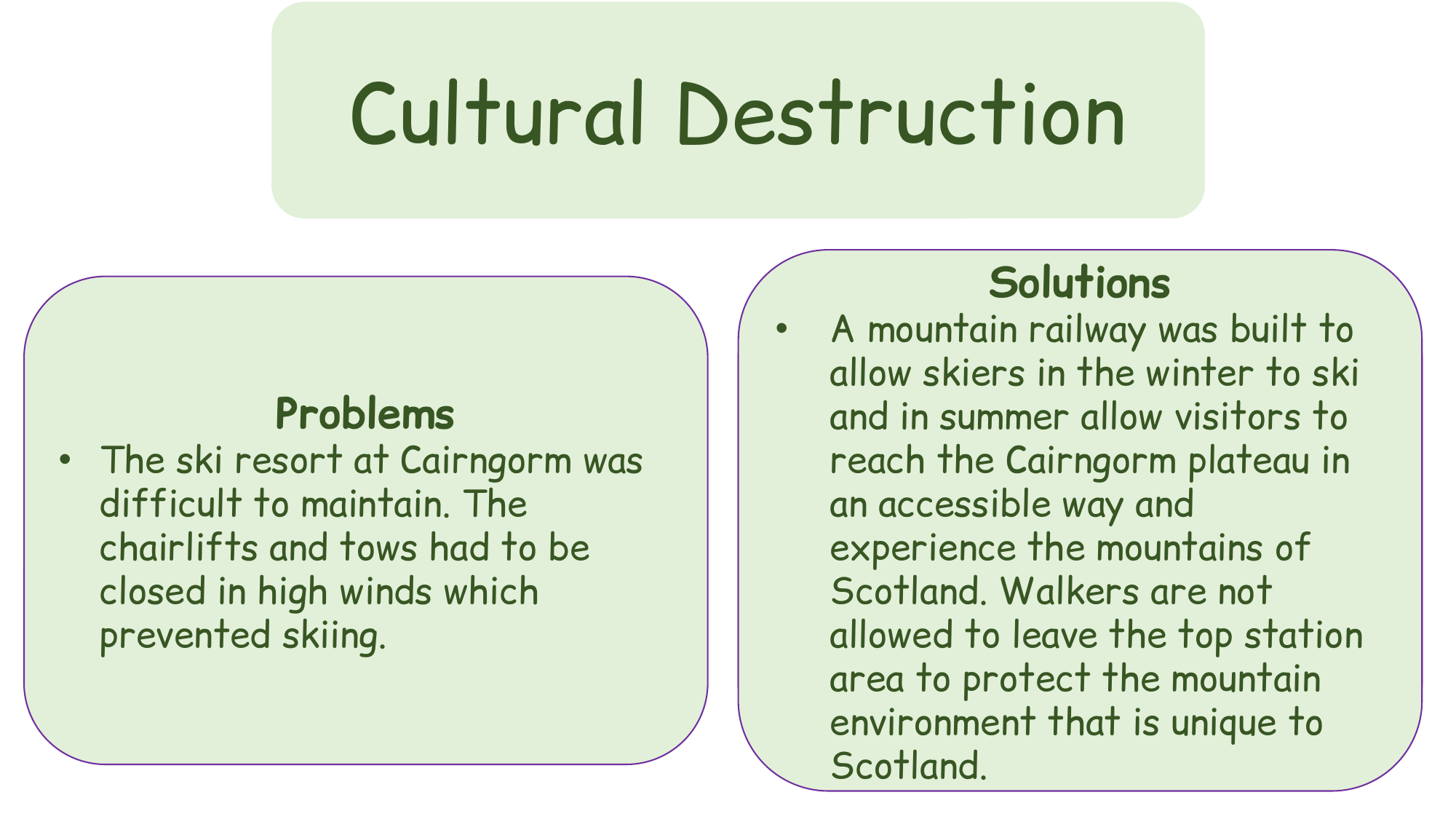

Cultural Destruction
Solutions
A mountain railway was built to allow skiers in the winter to ski and in summer allow visitors to reach the Cairngorm plateau in an accessible way and experience the mountains of Scotland. Walkers are not allowed to leave the top station area to protect the mountain environment that is unique to Scotland.
Problems
The ski resort at Cairngorm was difficult to maintain. The chairlifts and tows had to be closed in high winds which prevented skiing.
Although employment was a positive impact it is also a negative impact…